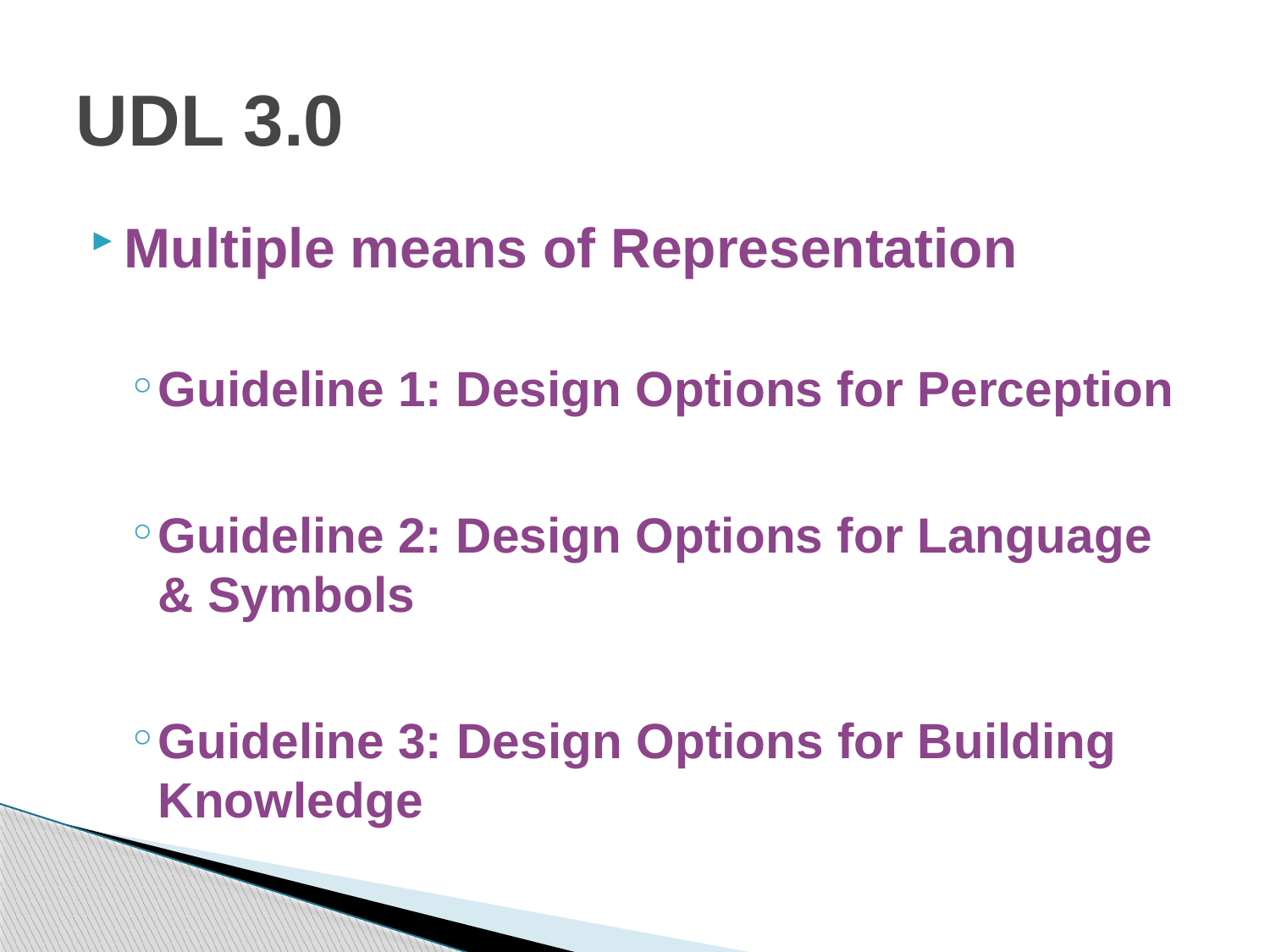

# UDL 3.0
Multiple means of Representation

Guideline 1: Design Options for Perception

Guideline 2: Design Options for Language & Symbols

Guideline 3: Design Options for Building Knowledge